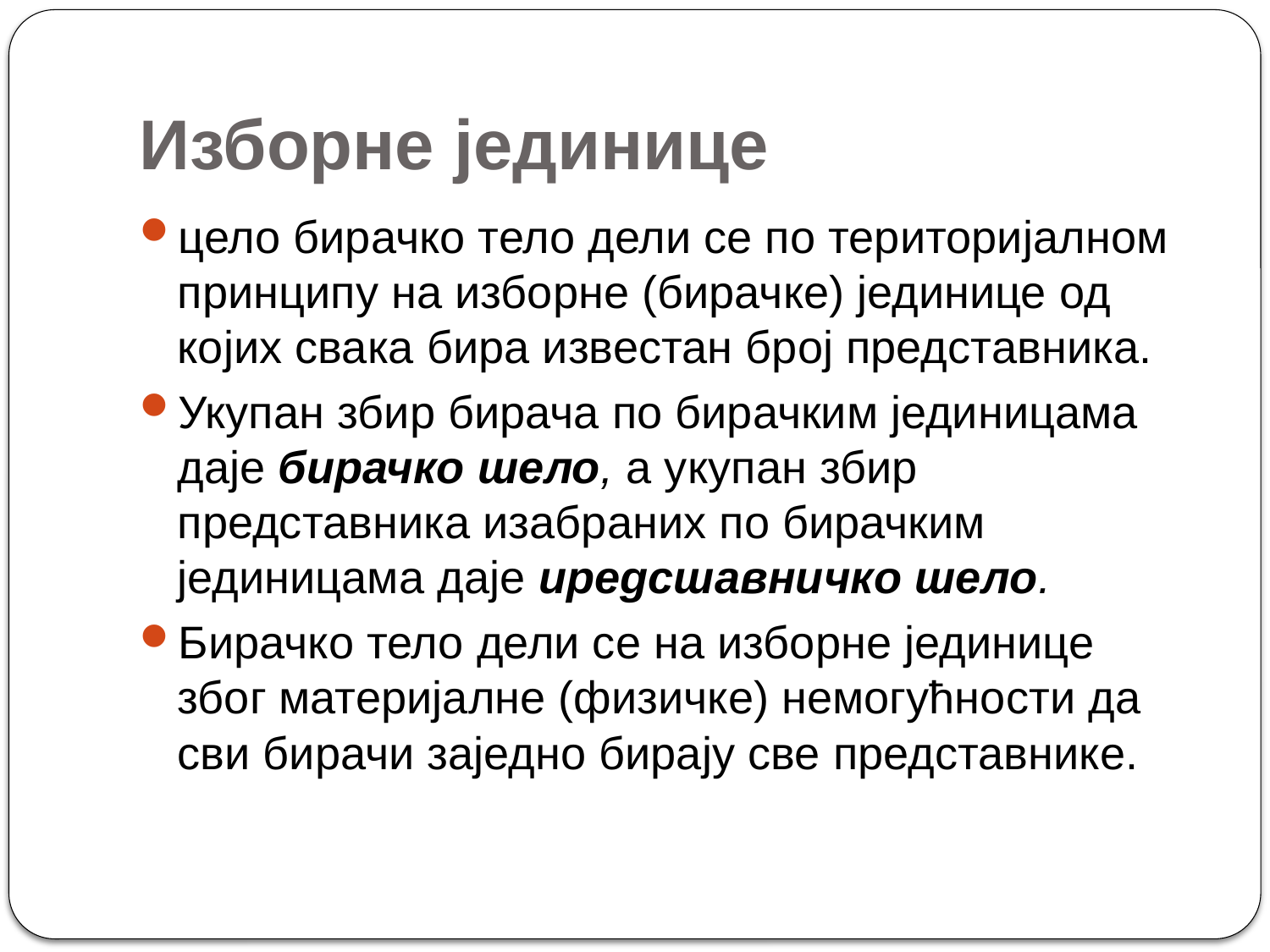

# Изборне јединице
цело бирачко тело дели се по територијалном принципу на изборне (бирачке) јединице од којих свака бира известан број представника.
Укупан збир бирача по бирачким јединицама даје бирачко шело, а укупан збир представника изабраних по бирачким јединицама даје иредсшавничко шело.
Бирачко тело дели се на изборне јединице због материјалне (физичке) немогућности да сви бирачи заједно бирају све представнике.